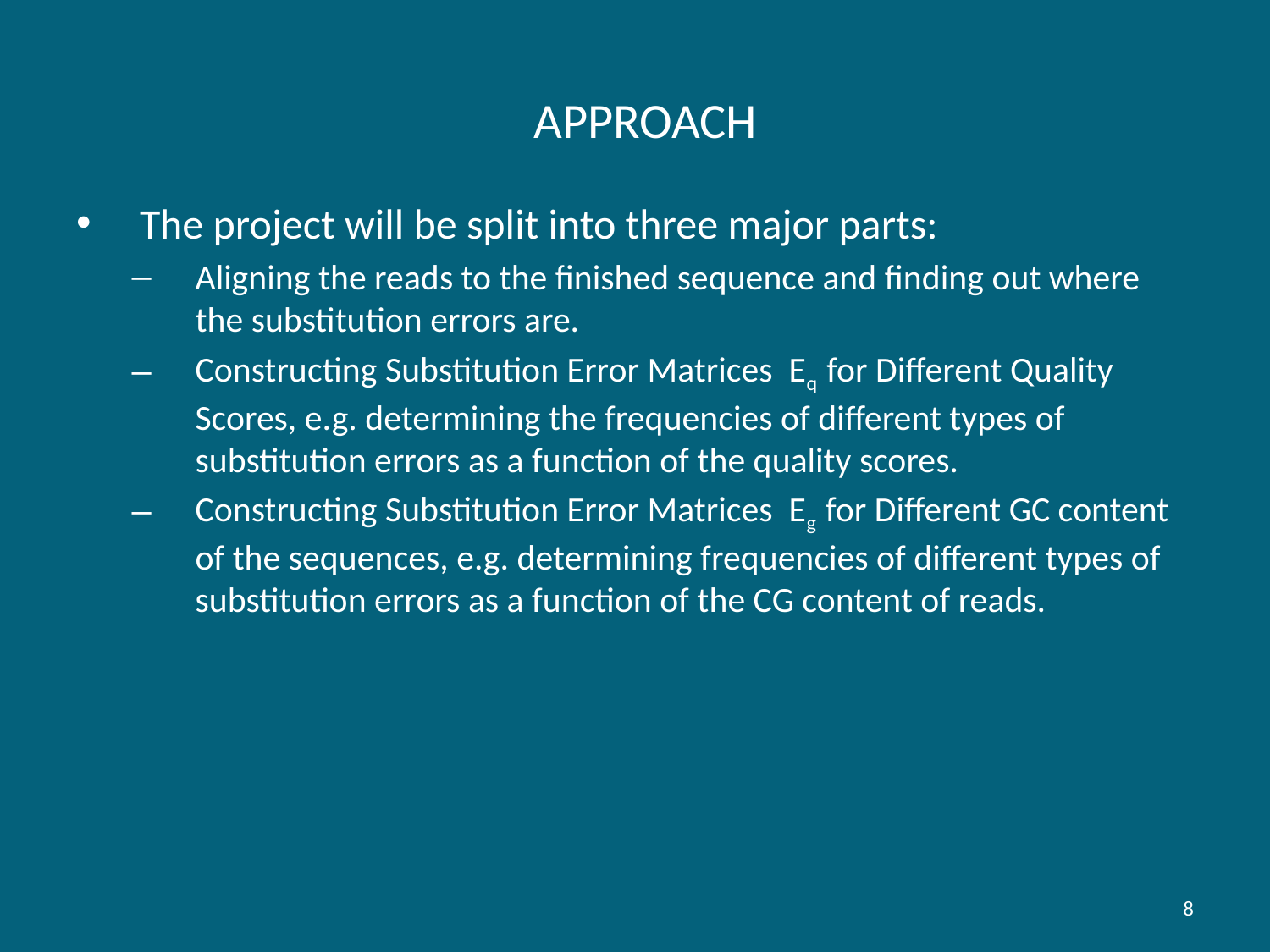

# APPROACH
The project will be split into three major parts:
Aligning the reads to the finished sequence and finding out where the substitution errors are.
Constructing Substitution Error Matrices  Eq  for Different Quality Scores, e.g. determining the frequencies of different types of substitution errors as a function of the quality scores.
Constructing Substitution Error Matrices  Eg  for Different GC content of the sequences, e.g. determining frequencies of different types of substitution errors as a function of the CG content of reads.

8